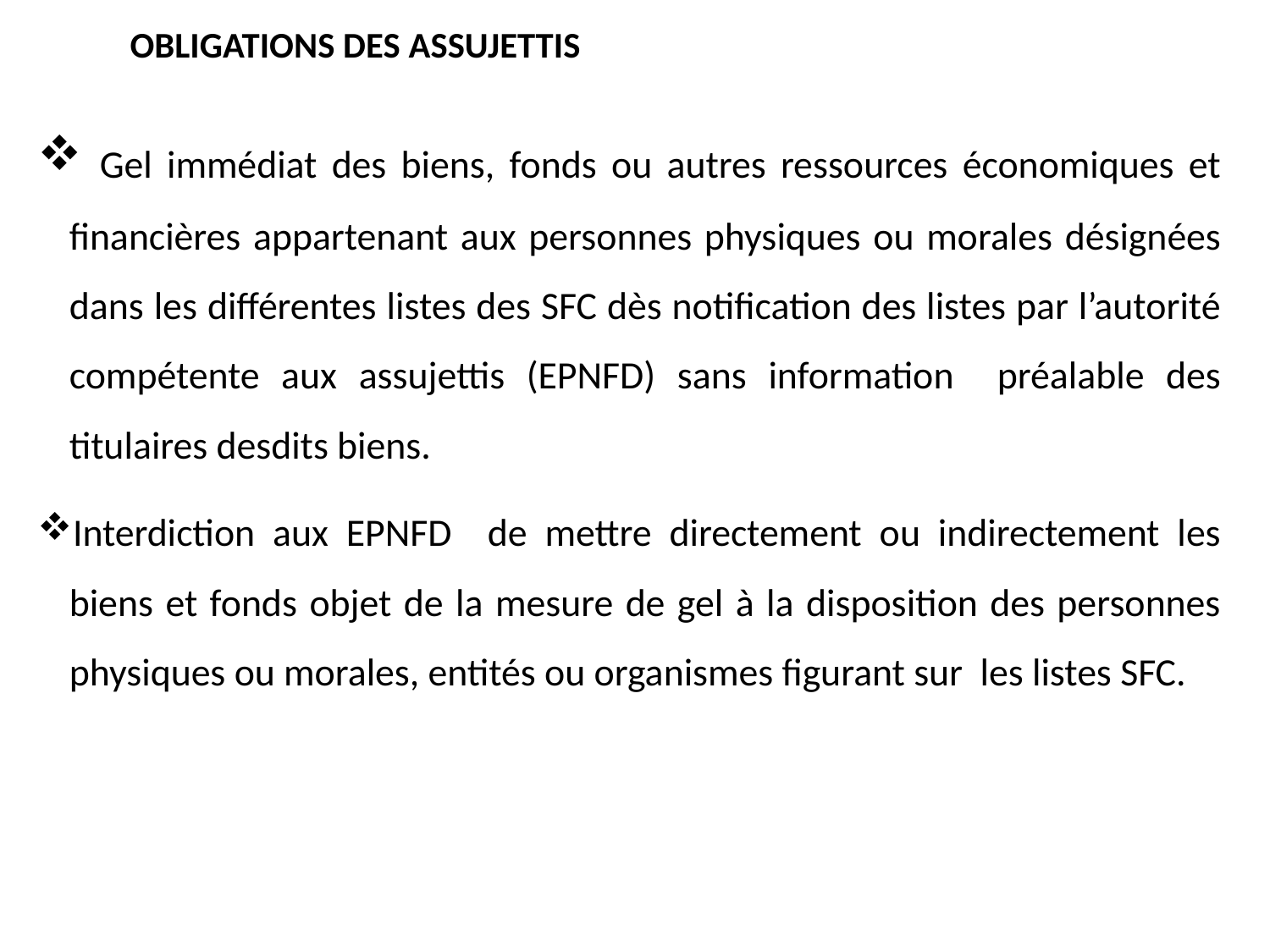

# OBLIGATIONS DES ASSUJETTIS
 Gel immédiat des biens, fonds ou autres ressources économiques et financières appartenant aux personnes physiques ou morales désignées dans les différentes listes des SFC dès notification des listes par l’autorité compétente aux assujettis (EPNFD) sans information  préalable des titulaires desdits biens.
Interdiction aux EPNFD  de mettre directement ou indirectement les biens et fonds objet de la mesure de gel à la disposition des personnes physiques ou morales, entités ou organismes figurant sur  les listes SFC.